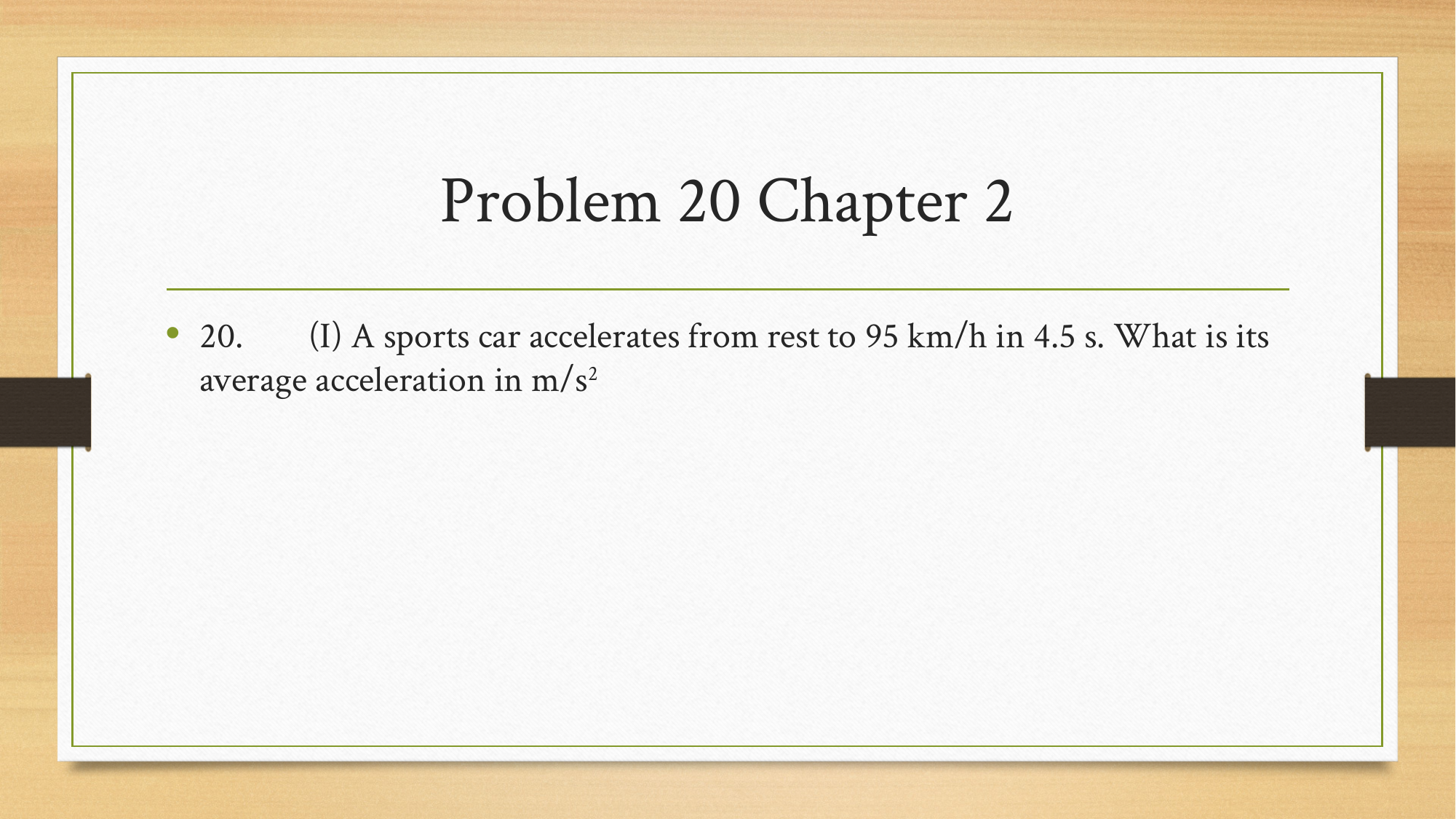

# Problem 20 Chapter 2
20.	(I) A sports car accelerates from rest to 95 km/h in 4.5 s. What is its average acceleration in m/s2